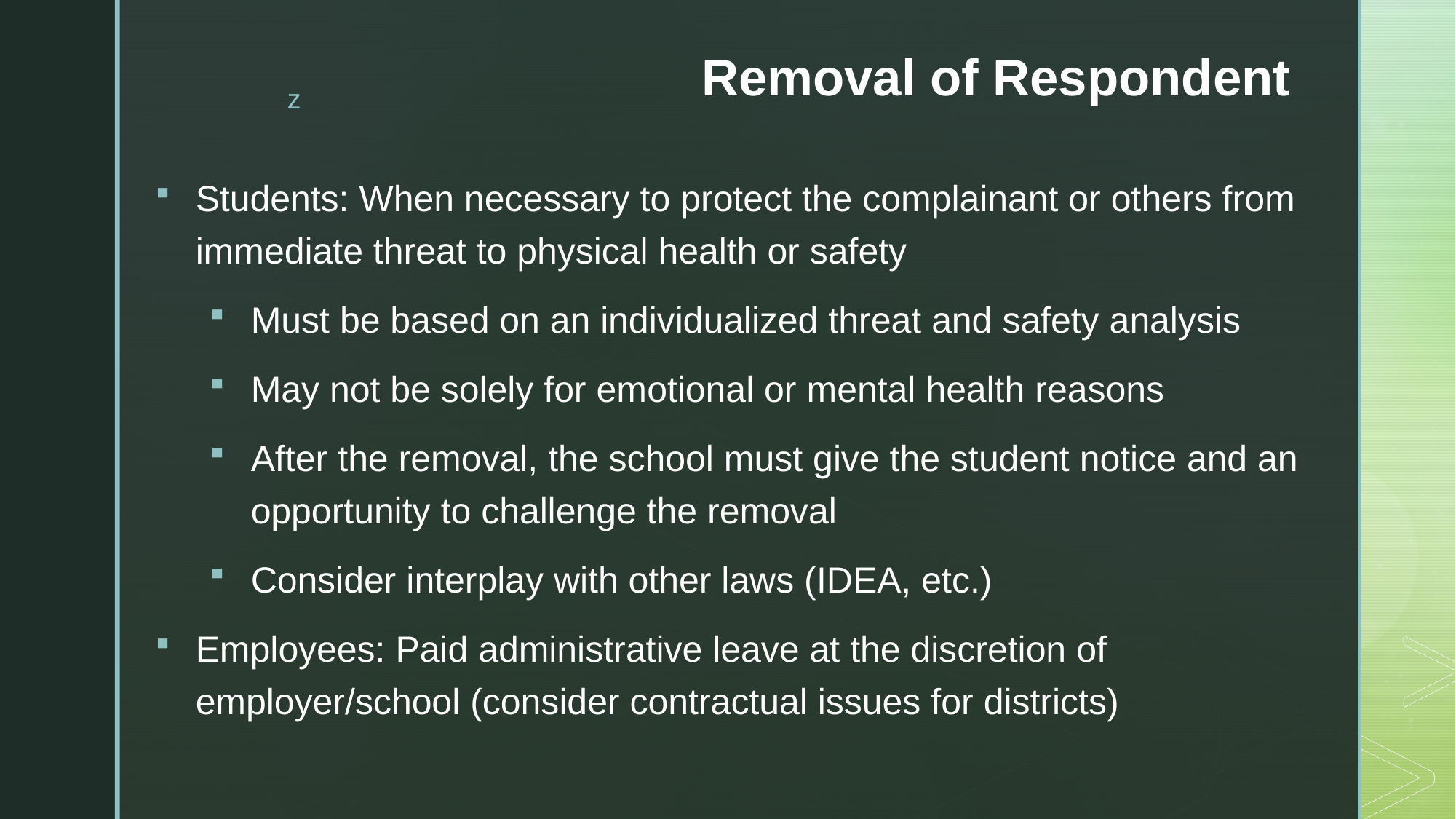

# Removal of Respondent

Students: When necessary to protect the complainant or others from immediate threat to physical health or safety
Must be based on an individualized threat and safety analysis
May not be solely for emotional or mental health reasons
After the removal, the school must give the student notice and an opportunity to challenge the removal
Consider interplay with other laws (IDEA, etc.)
Employees: Paid administrative leave at the discretion of employer/school (consider contractual issues for districts)